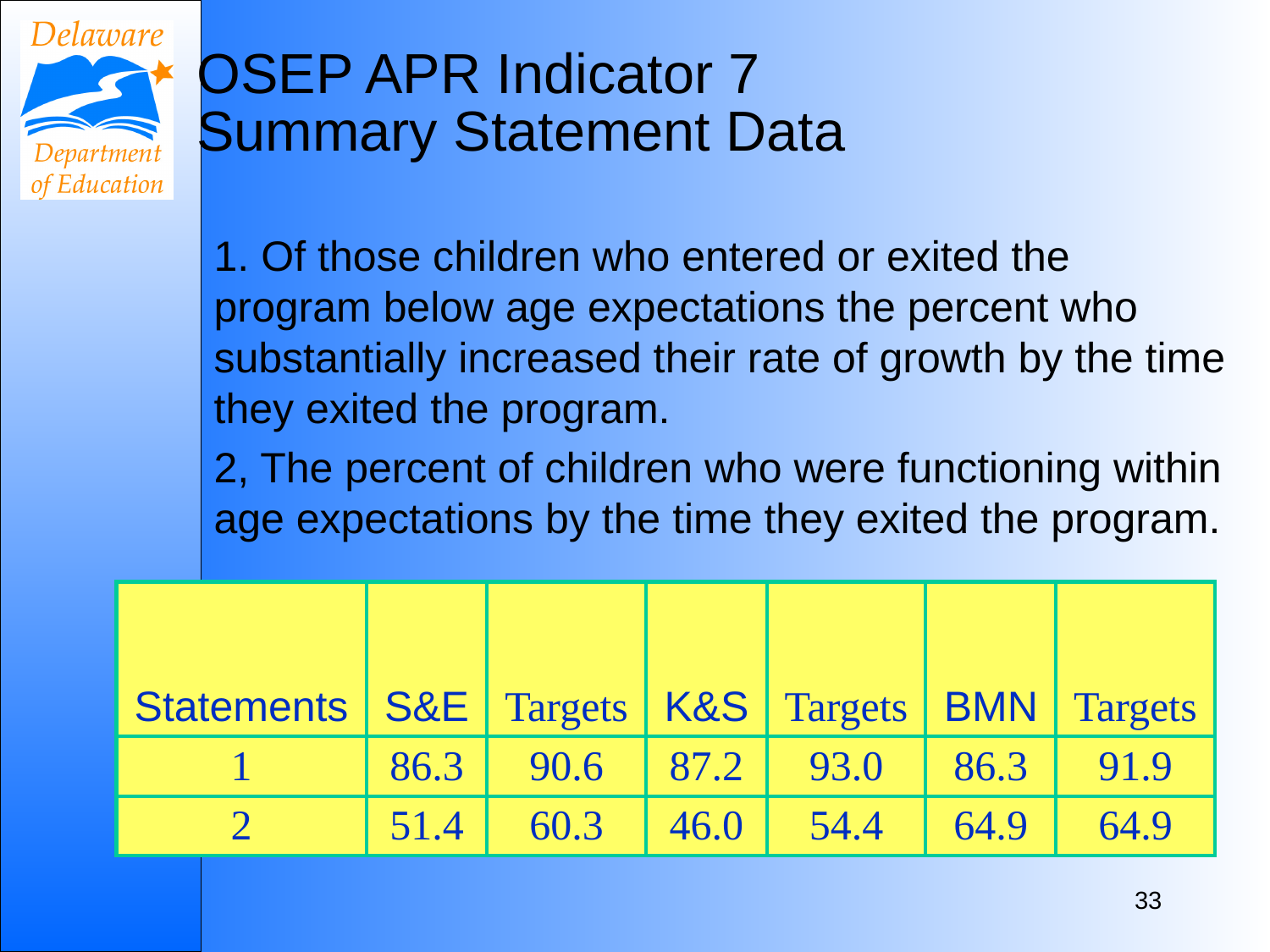

# OSEP APR Indicator 7 Summary Statement Data
1. Of those children who entered or exited the program below age expectations the percent who substantially increased their rate of growth by the time they exited the program.
2, The percent of children who were functioning within age expectations by the time they exited the program.

| Statements | S&E | Targets | K&S | Targets | BMN | Targets |
| --- | --- | --- | --- | --- | --- | --- |
| 1 | 86.3 | 90.6 | 87.2 | 93.0 | 86.3 | 91.9 |
| 2 | 51.4 | 60.3 | 46.0 | 54.4 | 64.9 | 64.9 |
33